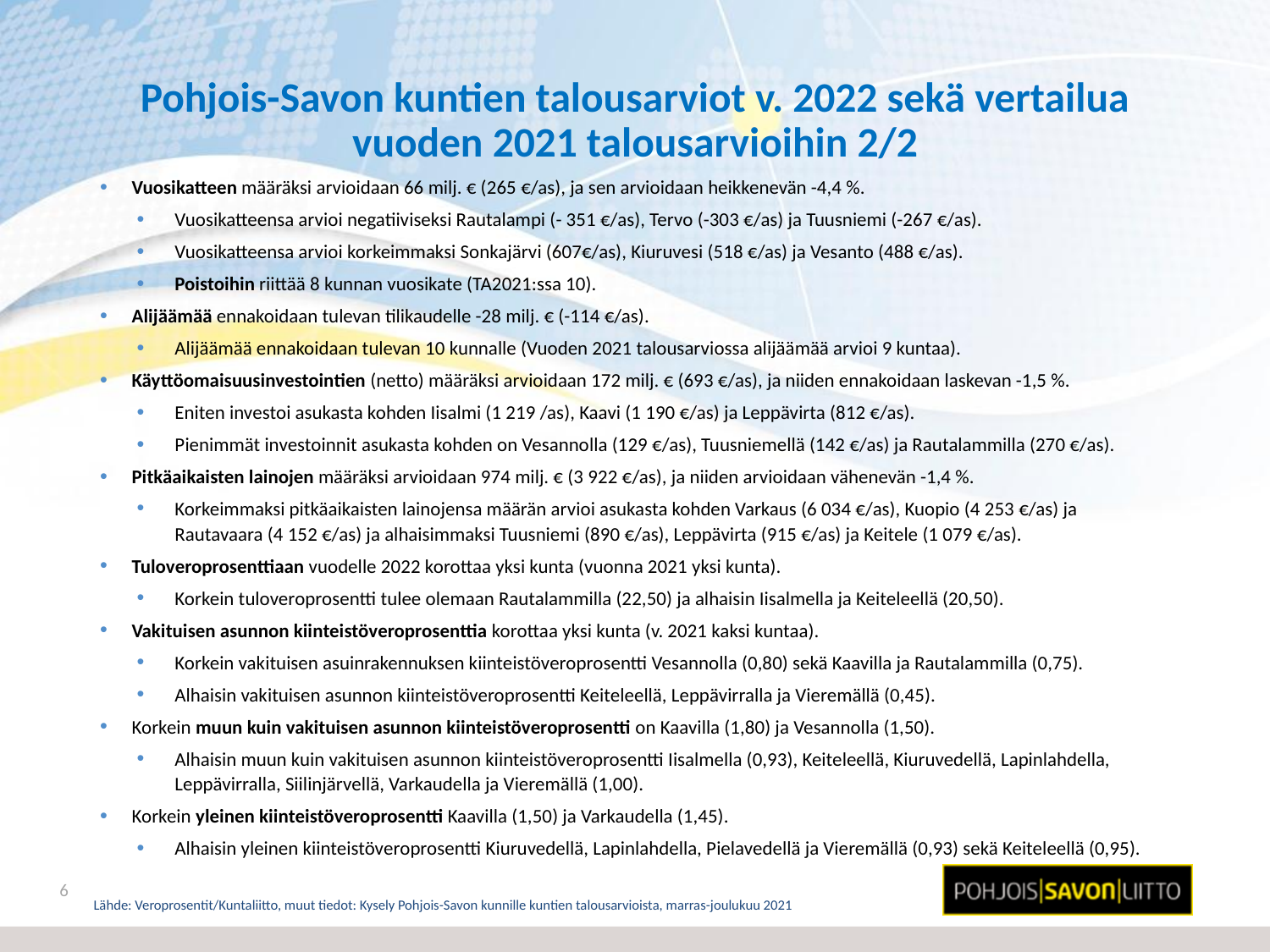

# Pohjois-Savon kuntien talousarviot v. 2022 sekä vertailua vuoden 2021 talousarvioihin 2/2
Vuosikatteen määräksi arvioidaan 66 milj. € (265 €/as), ja sen arvioidaan heikkenevän -4,4 %.
Vuosikatteensa arvioi negatiiviseksi Rautalampi (- 351 €/as), Tervo (-303 €/as) ja Tuusniemi (-267 €/as).
Vuosikatteensa arvioi korkeimmaksi Sonkajärvi (607€/as), Kiuruvesi (518 €/as) ja Vesanto (488 €/as).
Poistoihin riittää 8 kunnan vuosikate (TA2021:ssa 10).
Alijäämää ennakoidaan tulevan tilikaudelle -28 milj. € (-114 €/as).
Alijäämää ennakoidaan tulevan 10 kunnalle (Vuoden 2021 talousarviossa alijäämää arvioi 9 kuntaa).
Käyttöomaisuusinvestointien (netto) määräksi arvioidaan 172 milj. € (693 €/as), ja niiden ennakoidaan laskevan -1,5 %.
Eniten investoi asukasta kohden Iisalmi (1 219 /as), Kaavi (1 190 €/as) ja Leppävirta (812 €/as).
Pienimmät investoinnit asukasta kohden on Vesannolla (129 €/as), Tuusniemellä (142 €/as) ja Rautalammilla (270 €/as).
Pitkäaikaisten lainojen määräksi arvioidaan 974 milj. € (3 922 €/as), ja niiden arvioidaan vähenevän -1,4 %.
Korkeimmaksi pitkäaikaisten lainojensa määrän arvioi asukasta kohden Varkaus (6 034 €/as), Kuopio (4 253 €/as) ja Rautavaara (4 152 €/as) ja alhaisimmaksi Tuusniemi (890 €/as), Leppävirta (915 €/as) ja Keitele (1 079 €/as).
Tuloveroprosenttiaan vuodelle 2022 korottaa yksi kunta (vuonna 2021 yksi kunta).
Korkein tuloveroprosentti tulee olemaan Rautalammilla (22,50) ja alhaisin Iisalmella ja Keiteleellä (20,50).
Vakituisen asunnon kiinteistöveroprosenttia korottaa yksi kunta (v. 2021 kaksi kuntaa).
Korkein vakituisen asuinrakennuksen kiinteistöveroprosentti Vesannolla (0,80) sekä Kaavilla ja Rautalammilla (0,75).
Alhaisin vakituisen asunnon kiinteistöveroprosentti Keiteleellä, Leppävirralla ja Vieremällä (0,45).
Korkein muun kuin vakituisen asunnon kiinteistöveroprosentti on Kaavilla (1,80) ja Vesannolla (1,50).
Alhaisin muun kuin vakituisen asunnon kiinteistöveroprosentti Iisalmella (0,93), Keiteleellä, Kiuruvedellä, Lapinlahdella, Leppävirralla, Siilinjärvellä, Varkaudella ja Vieremällä (1,00).
Korkein yleinen kiinteistöveroprosentti Kaavilla (1,50) ja Varkaudella (1,45).
Alhaisin yleinen kiinteistöveroprosentti Kiuruvedellä, Lapinlahdella, Pielavedellä ja Vieremällä (0,93) sekä Keiteleellä (0,95).

6
Lähde: Veroprosentit/Kuntaliitto, muut tiedot: Kysely Pohjois-Savon kunnille kuntien talousarvioista, marras-joulukuu 2021